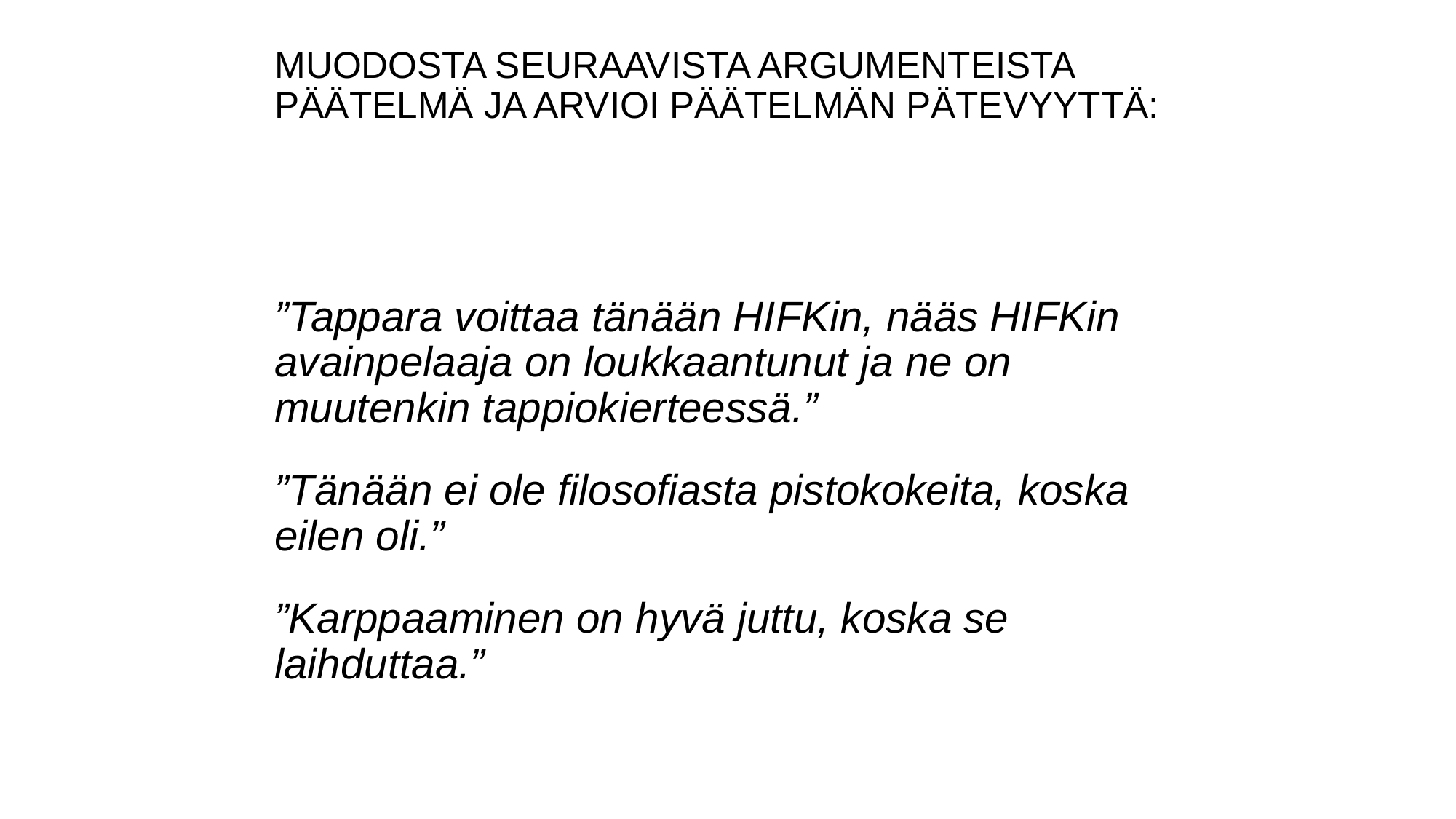

# MUODOSTA SEURAAVISTA ARGUMENTEISTA PÄÄTELMÄ JA ARVIOI PÄÄTELMÄN PÄTEVYYTTÄ:
”Tappara voittaa tänään HIFKin, nääs HIFKin avainpelaaja on loukkaantunut ja ne on muutenkin tappiokierteessä.”
”Tänään ei ole filosofiasta pistokokeita, koska eilen oli.”
”Karppaaminen on hyvä juttu, koska se laihduttaa.”